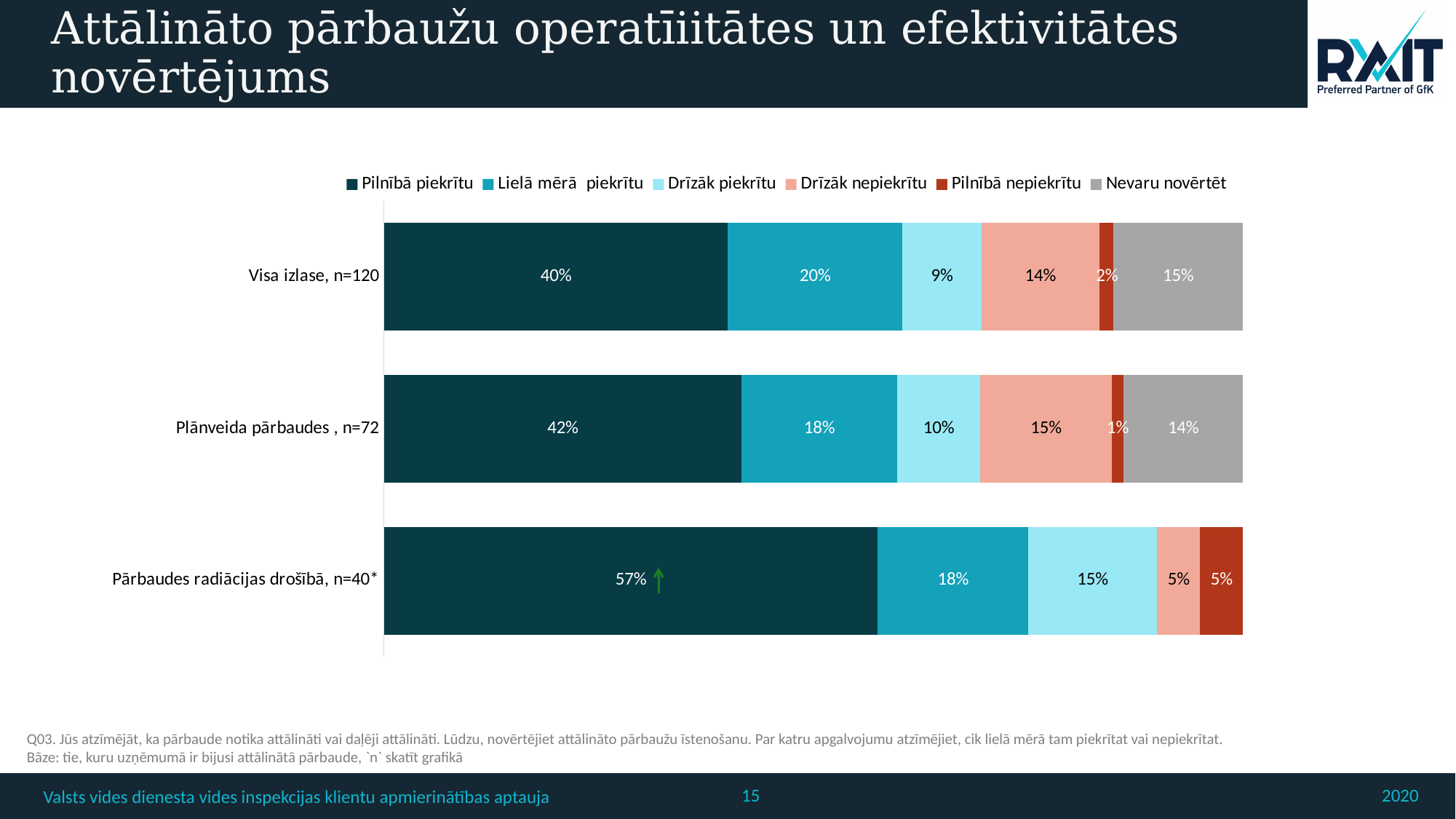

# Attālināto pārbaužu operatīiitātes un efektivitātes novērtējums

### Chart

| Category | Pilnībā piekrītu | Lielā mērā  piekrītu | Drīzāk piekrītu | Drīzāk nepiekrītu | Pilnībā nepiekrītu | Nevaru novērtēt |
|---|---|---|---|---|---|---|
| Visa izlase, n=120 | 40.051020408163296 | 20.310047095761416 | 9.183673469387772 | 13.736263736263762 | 1.6483516483516514 | 15.07064364207224 |
| Plānveida pārbaudes , n=72 | 41.666666666666686 | 18.05555555555558 | 9.722222222222234 | 15.277777777777798 | 1.3888888888888906 | 13.888888888888907 |
| Pārbaudes radiācijas drošībā, n=40* | 57.49999999999994 | 17.49999999999999 | 14.999999999999991 | 4.9999999999999964 | 4.9999999999999964 | None |
Q03. Jūs atzīmējāt, ka pārbaude notika attālināti vai daļēji attālināti. Lūdzu, novērtējiet attālināto pārbaužu īstenošanu. Par katru apgalvojumu atzīmējiet, cik lielā mērā tam piekrītat vai nepiekrītat.
Bāze: tie, kuru uzņēmumā ir bijusi attālinātā pārbaude, `n` skatīt grafikā